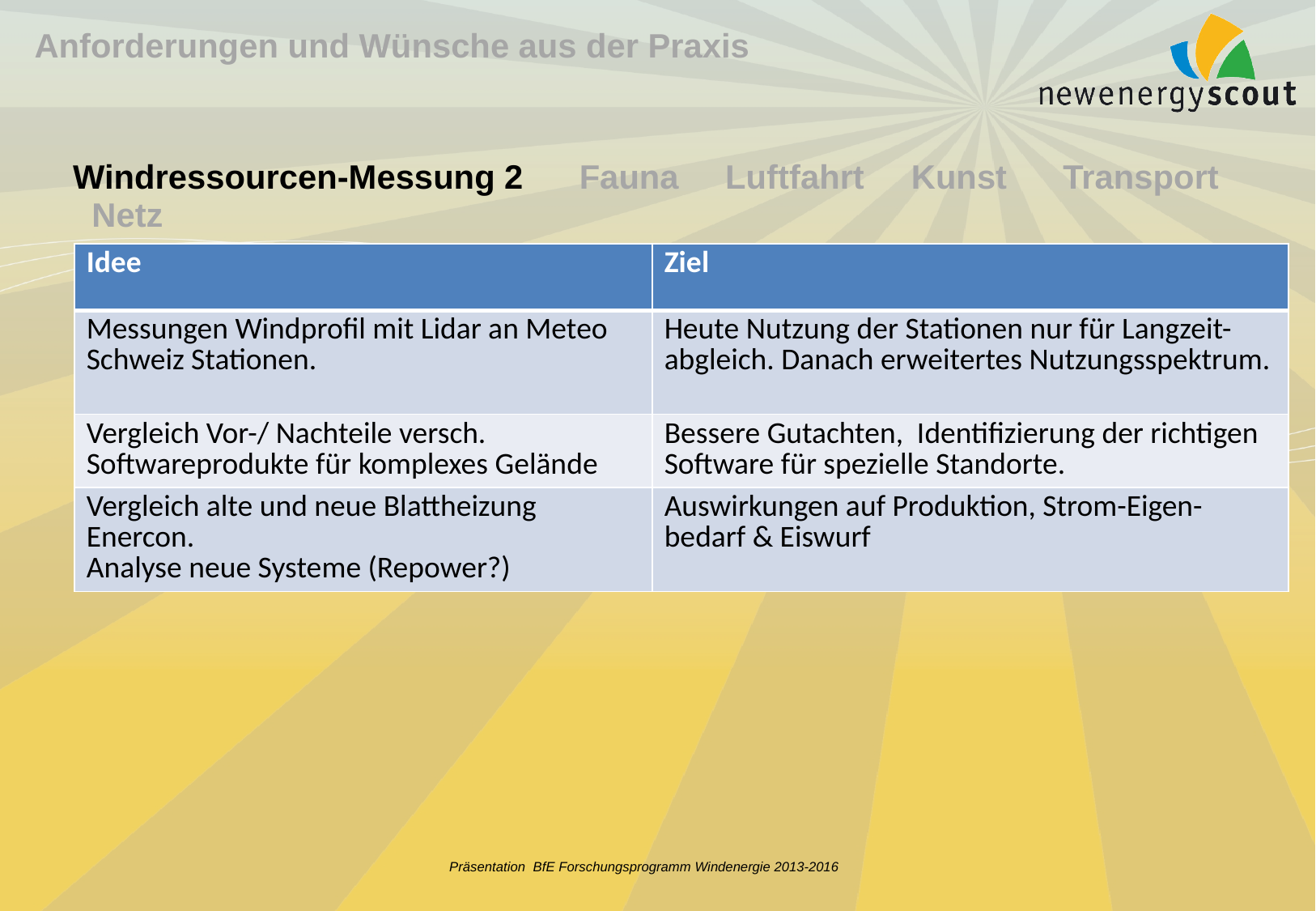

Anforderungen und Wünsche aus der Praxis
Windressourcen-Messung 2      Fauna     Luftfahrt     Kunst      Transport    Netz
| Idee | Ziel |
| --- | --- |
| Messungen Windprofil mit Lidar an Meteo Schweiz Stationen. | Heute Nutzung der Stationen nur für Langzeit-abgleich. Danach erweitertes Nutzungsspektrum. |
| Vergleich Vor-/ Nachteile versch. Softwareprodukte für komplexes Gelände | Bessere Gutachten, Identifizierung der richtigen Software für spezielle Standorte. |
| Vergleich alte und neue Blattheizung Enercon. Analyse neue Systeme (Repower?) | Auswirkungen auf Produktion, Strom-Eigen- bedarf & Eiswurf |